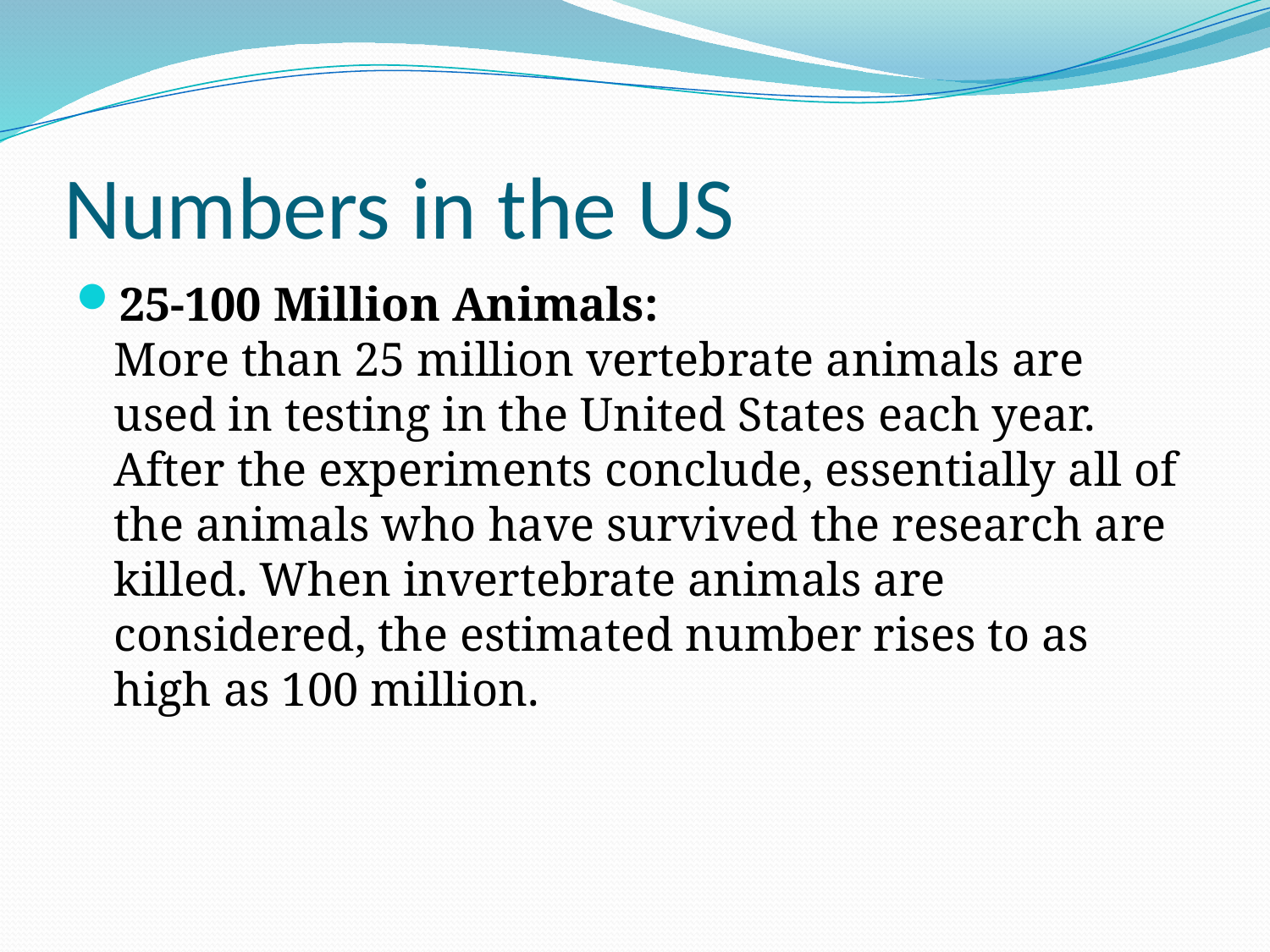

# Numbers in the US
25-100 Million Animals:
More than 25 million vertebrate animals are used in testing in the United States each year.  After the experiments conclude, essentially all of the animals who have survived the research are killed. When invertebrate animals are considered, the estimated number rises to as high as 100 million.